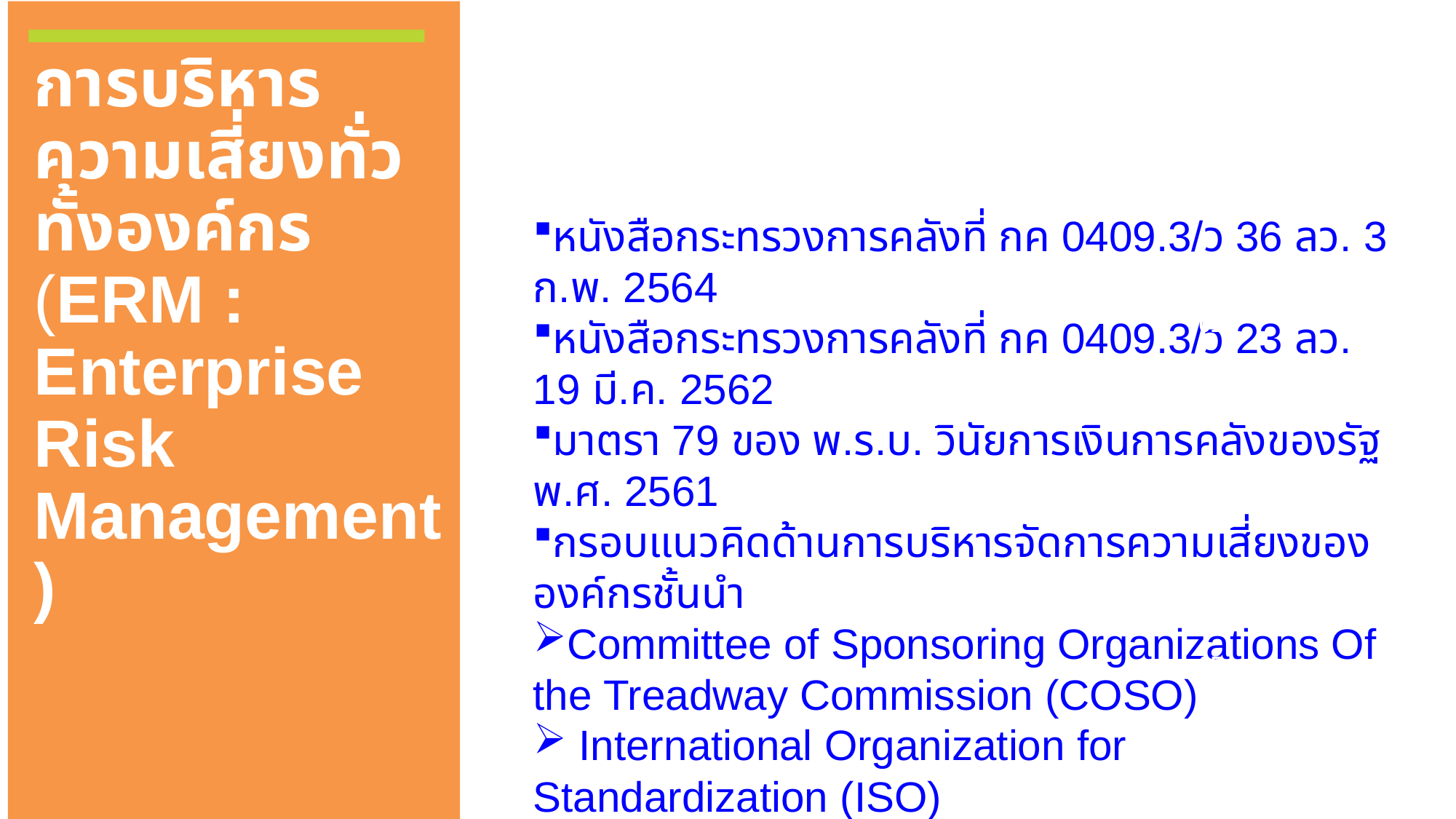

การบริหารความเสี่ยงทั่วทั้งองค์กร
(ERM : Enterprise  Risk  Management)

หนังสือกระทรวงการคลังที่ กค 0409.3/ว 36 ลว. 3 ก.พ. 2564
หนังสือกระทรวงการคลังที่ กค 0409.3/ว 23 ลว. 19 มี.ค. 2562
มาตรา 79 ของ พ.ร.บ. วินัยการเงินการคลังของรัฐ พ.ศ. 2561
กรอบแนวคิดด้านการบริหารจัดการความเสี่ยงขององค์กรชั้นนำ
Committee of Sponsoring Organizations Of the Treadway Commission (COSO)
 International Organization for Standardization (ISO)

01
02
04
05
06